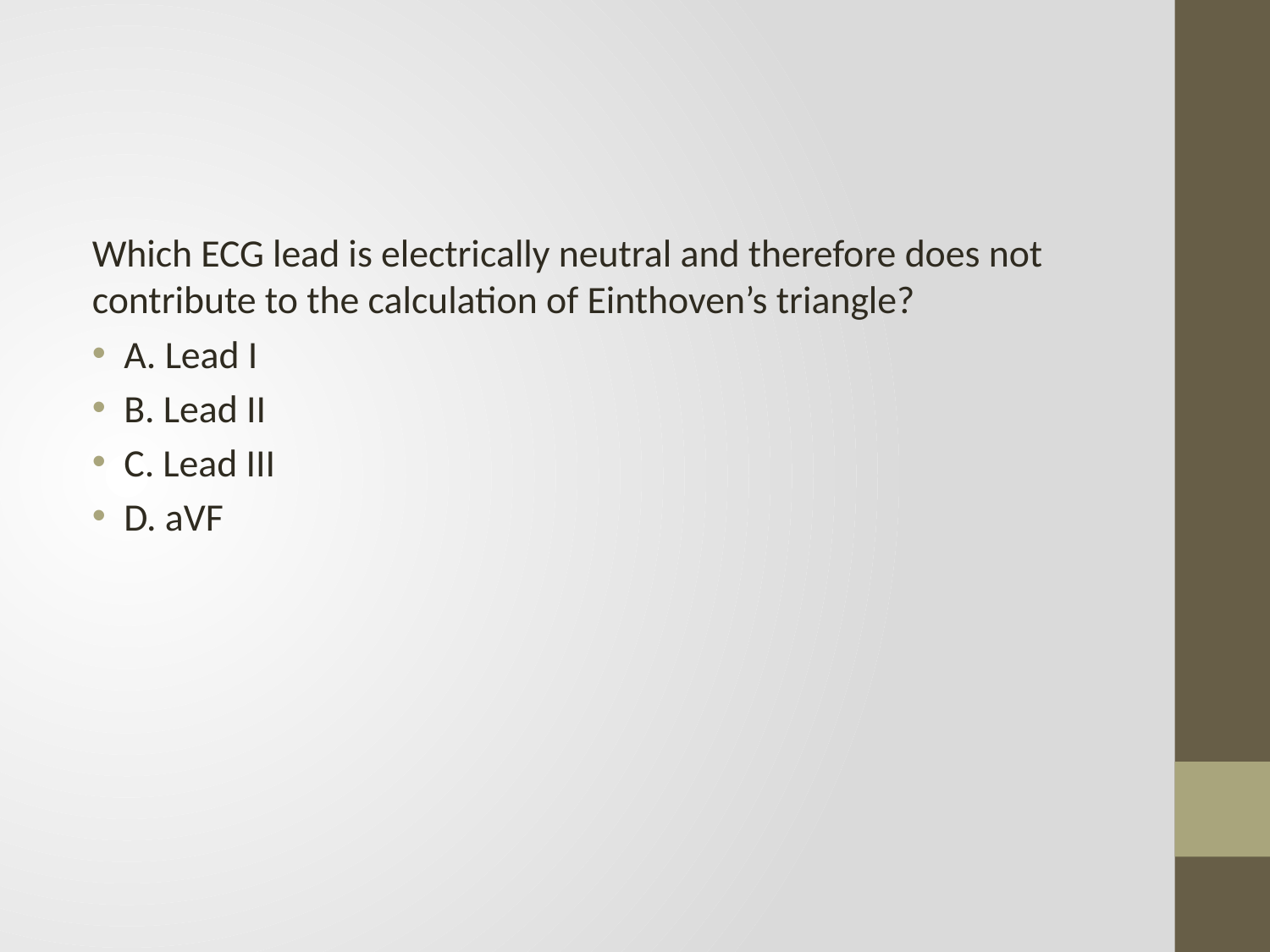

#
Which ECG lead is electrically neutral and therefore does not contribute to the calculation of Einthoven’s triangle?
A. Lead I
B. Lead II
C. Lead III
D. aVF